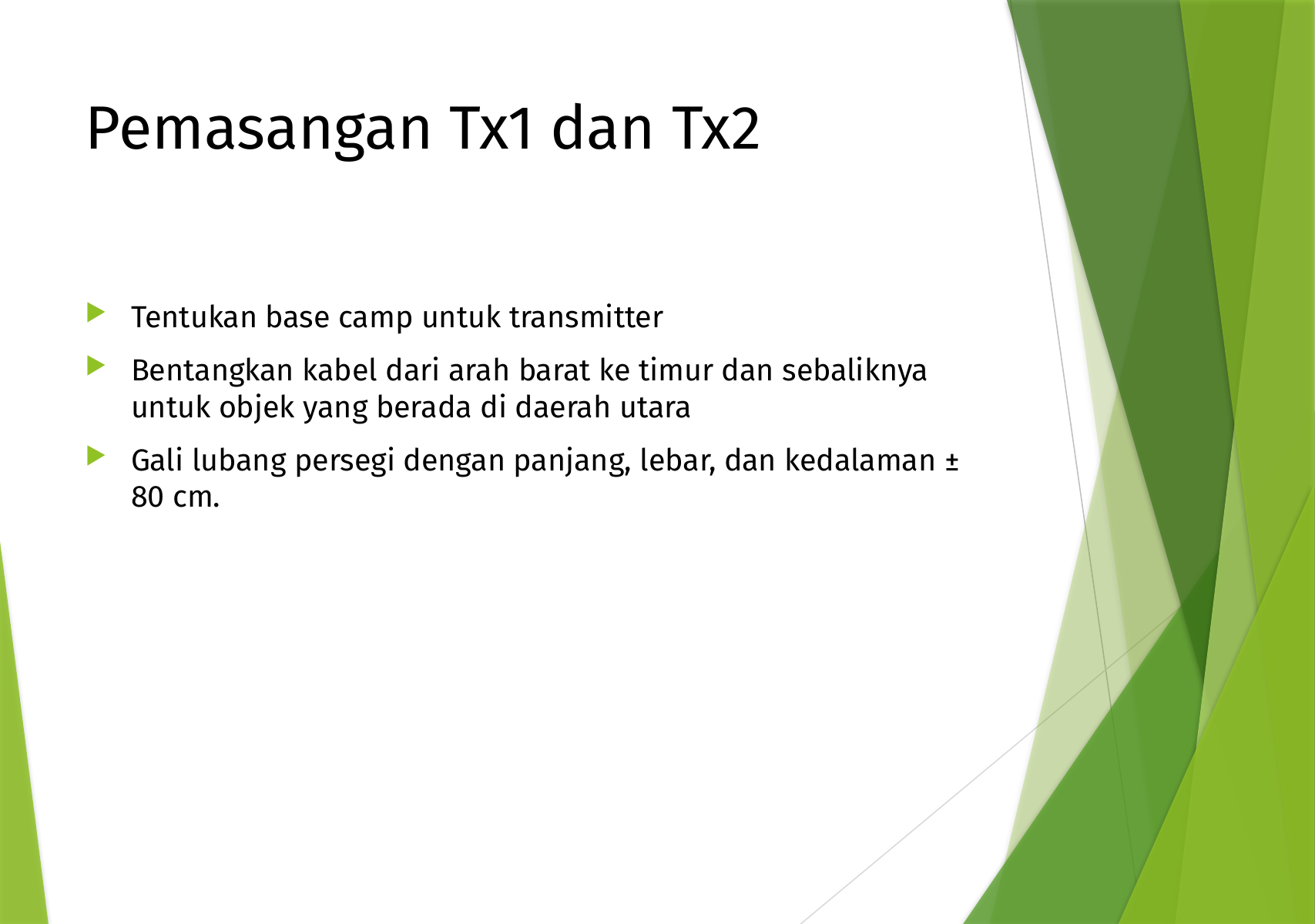

# Pemasangan Tx1 dan Tx2
Tentukan base camp untuk transmitter
Bentangkan kabel dari arah barat ke timur dan sebaliknya untuk objek yang berada di daerah utara
Gali lubang persegi dengan panjang, lebar, dan kedalaman ± 80 cm.